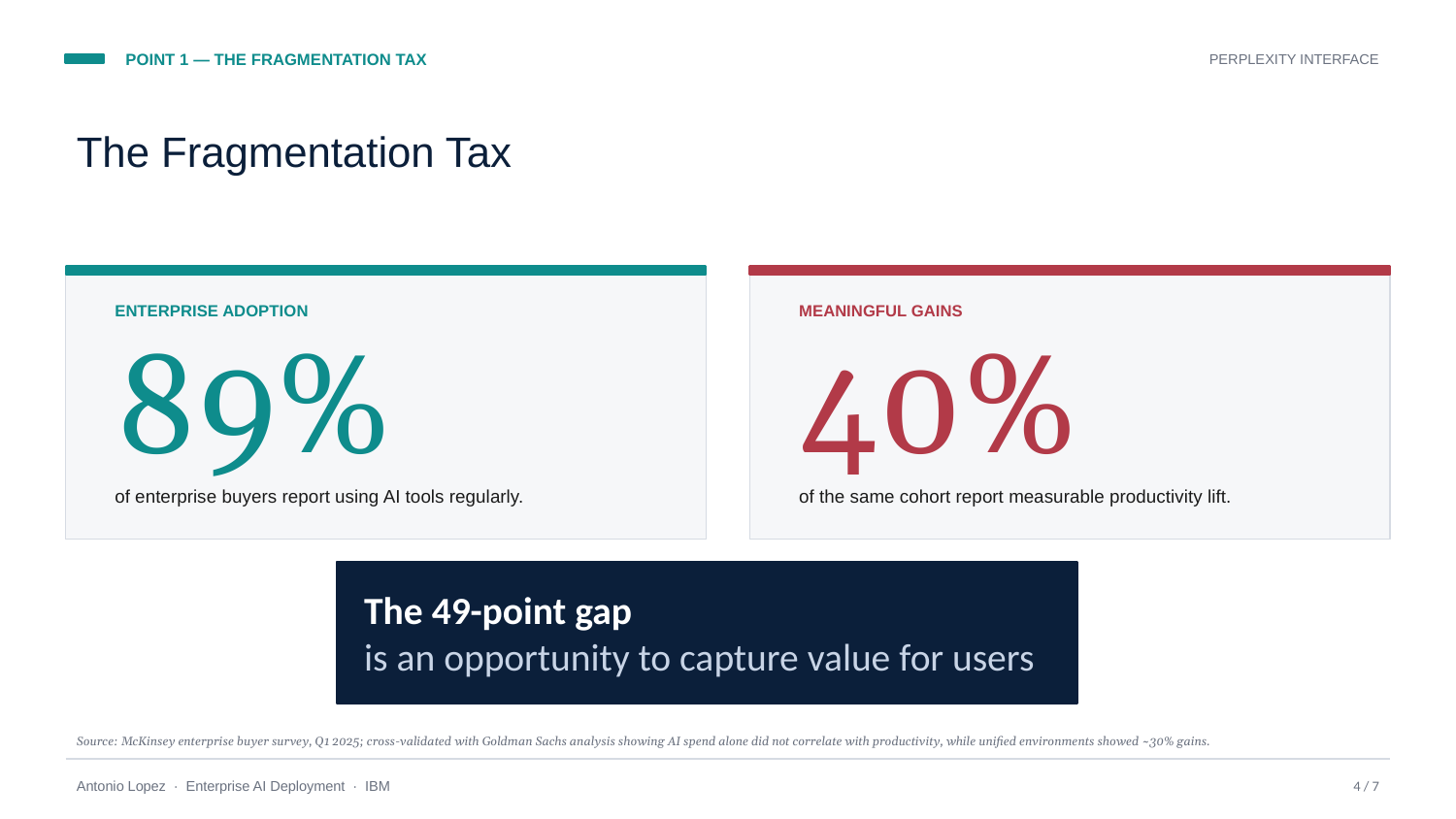

POINT 1 — THE FRAGMENTATION TAX
PERPLEXITY INTERFACE

The Fragmentation Tax

ENTERPRISE ADOPTION
MEANINGFUL GAINS
89%
40%
of enterprise buyers report using AI tools regularly.
of the same cohort report measurable productivity lift.

The 49-point gap
is an opportunity to capture value for users
Source: McKinsey enterprise buyer survey, Q1 2025; cross-validated with Goldman Sachs analysis showing AI spend alone did not correlate with productivity, while unified environments showed ~30% gains.
Antonio Lopez  ·  Enterprise AI Deployment  ·  IBM
4 / 7